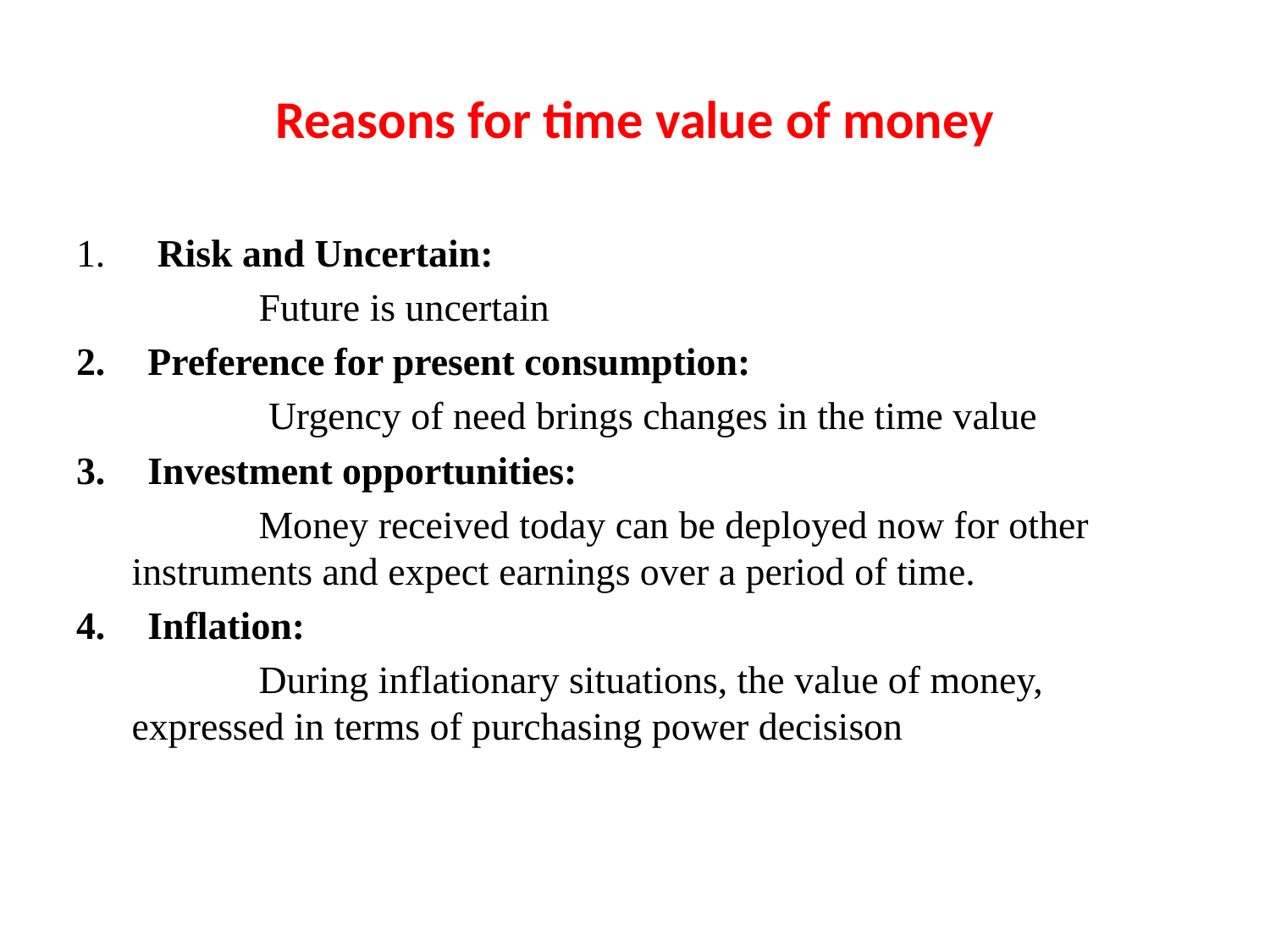

# Reasons for time value of money
 Risk and Uncertain:
	Future is uncertain
Preference for present consumption:
	 Urgency of need brings changes in the time value
Investment opportunities:
	Money received today can be deployed now for other instruments and expect earnings over a period of time.
Inflation:
	During inflationary situations, the value of money, expressed in terms of purchasing power decisison